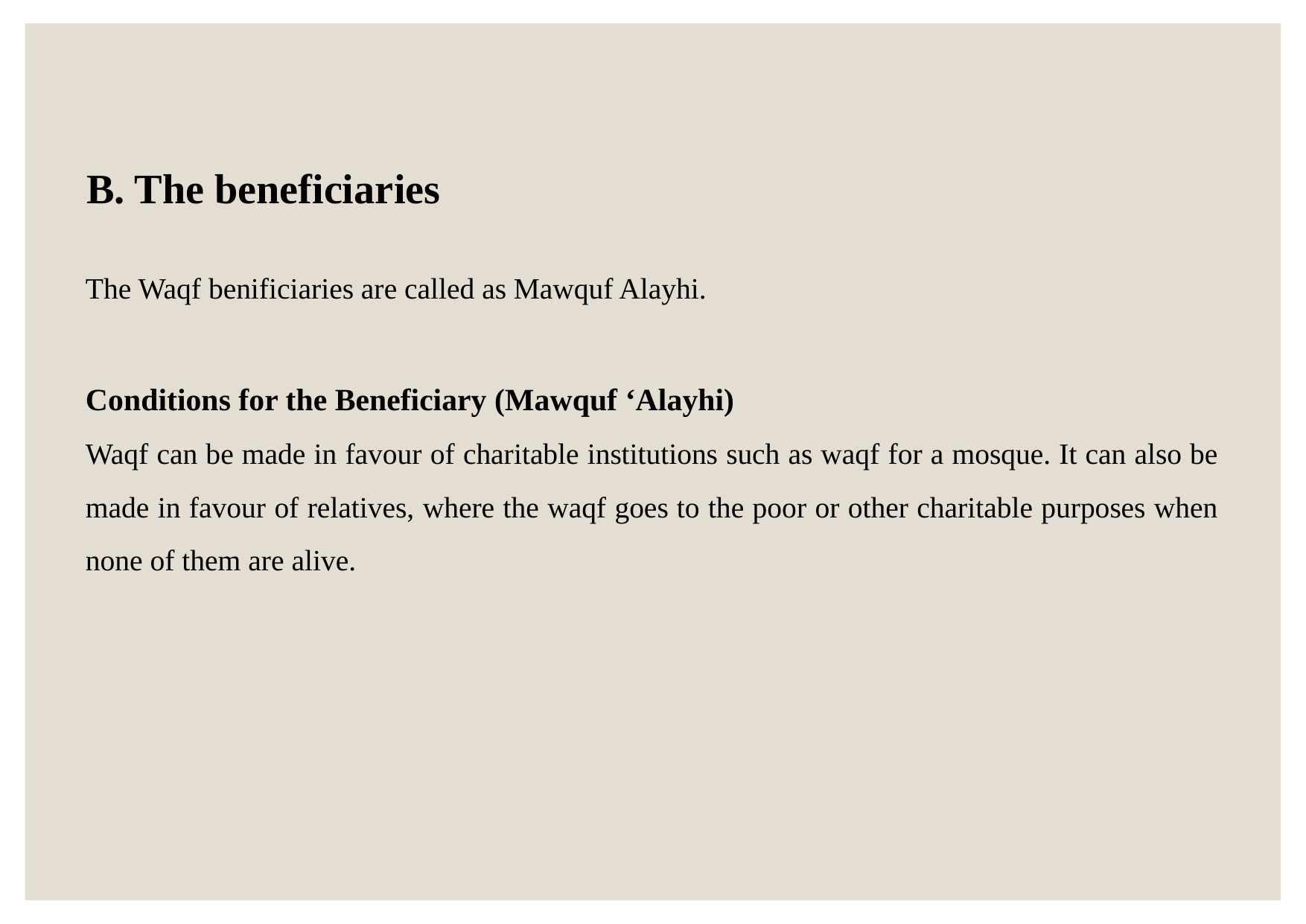

B. The beneficiaries
The Waqf benificiaries are called as Mawquf Alayhi.
Conditions for the Beneficiary (Mawquf ‘Alayhi)
Waqf can be made in favour of charitable institutions such as waqf for a mosque. It can also be made in favour of relatives, where the waqf goes to the poor or other charitable purposes when none of them are alive.